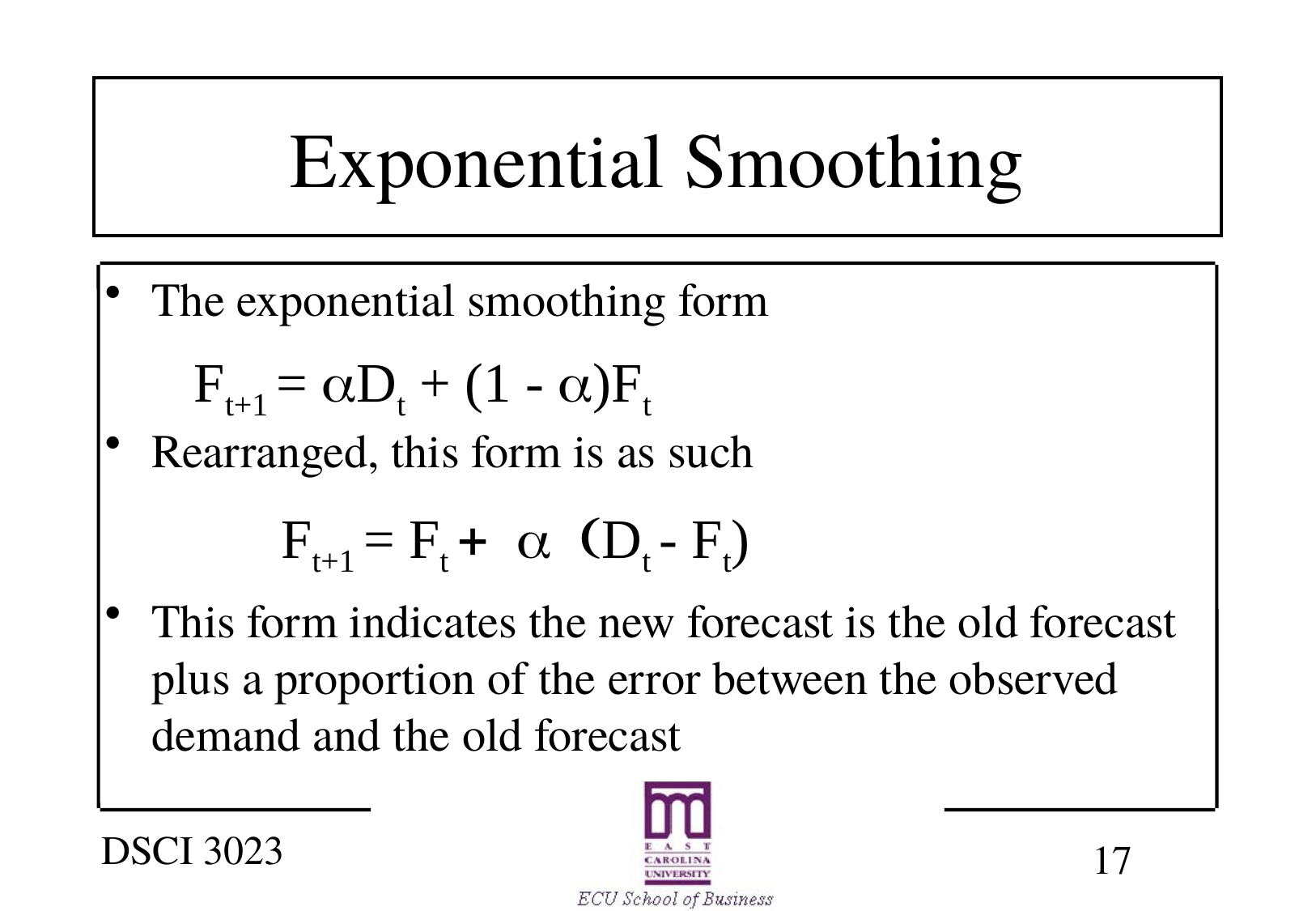

# Exponential Smoothing
The exponential smoothing form

Rearranged, this form is as such

This form indicates the new forecast is the old forecast plus a proportion of the error between the observed demand and the old forecast
Ft+1 = αDt + (1 - α)Ft

Ft+1 = Ft + α (Dt - Ft)